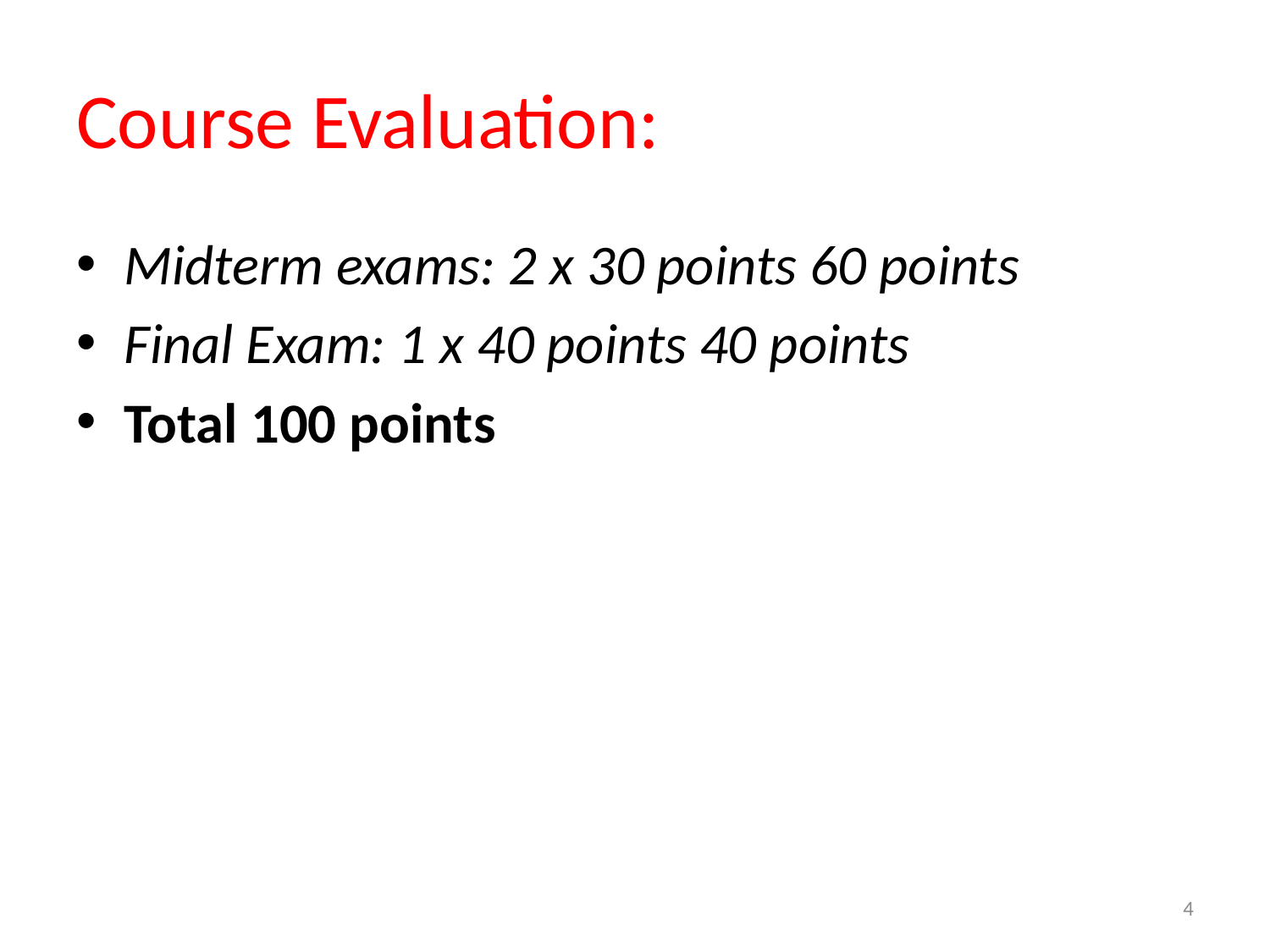

# Course Evaluation:
Midterm exams: 2 x 30 points 60 points
Final Exam: 1 x 40 points 40 points
Total 100 points
4